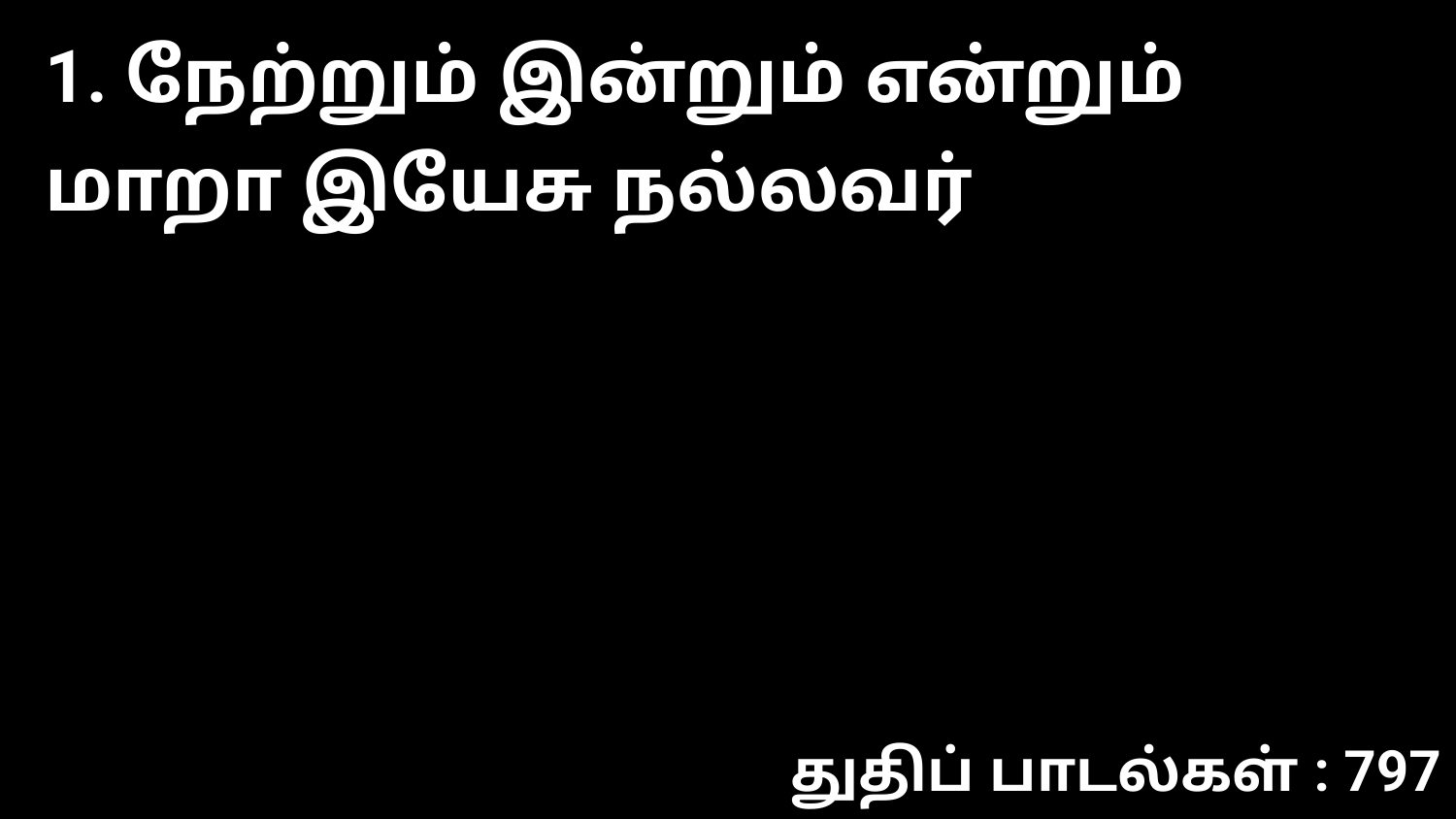

1. நேற்றும் இன்றும் என்றும் மாறா இயேசு நல்லவர்
துதிப் பாடல்கள் : 797